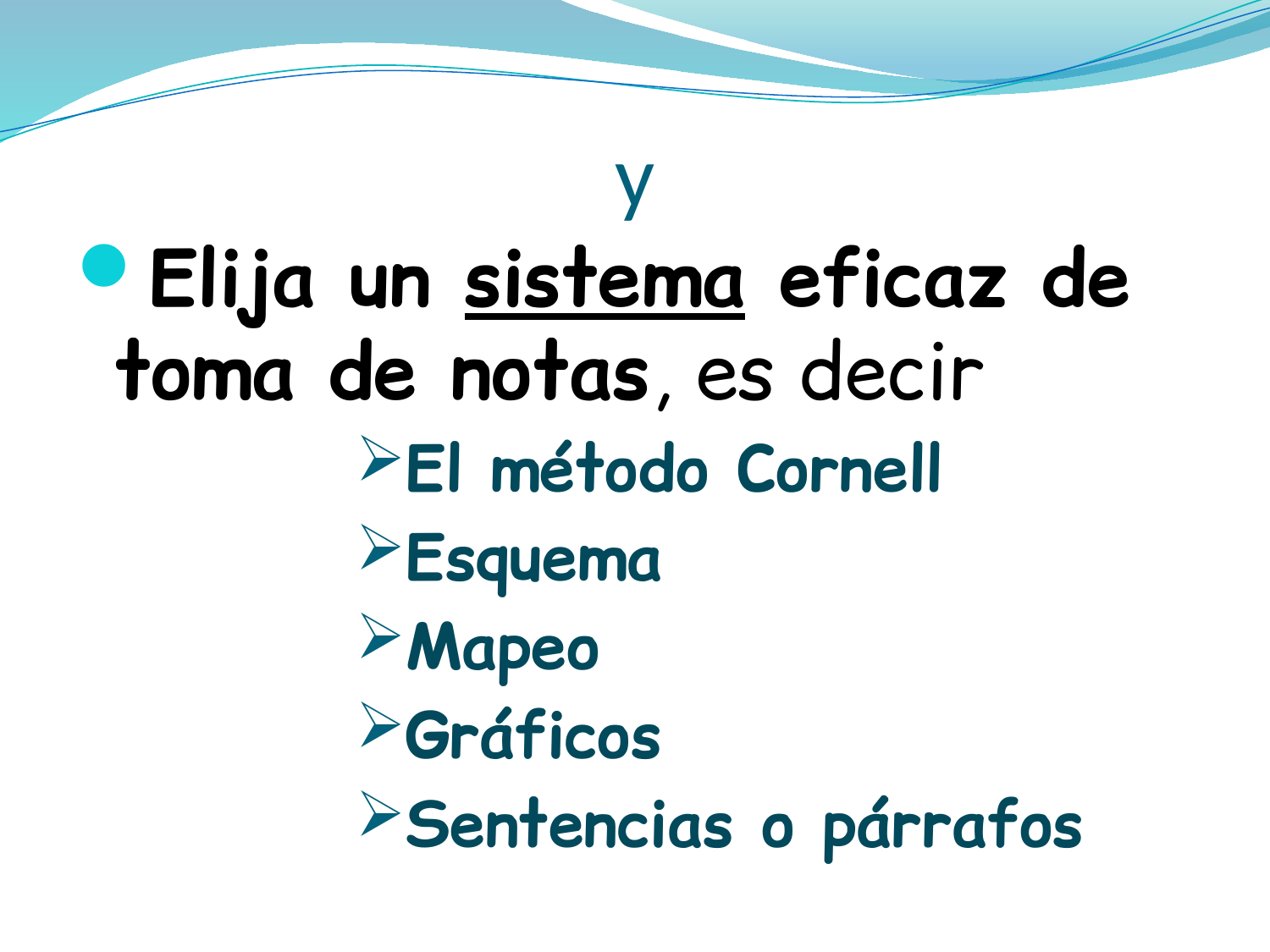

# y
Elija un sistema eficaz de toma de notas, es decir
El método Cornell
Esquema
Mapeo
Gráficos
Sentencias o párrafos